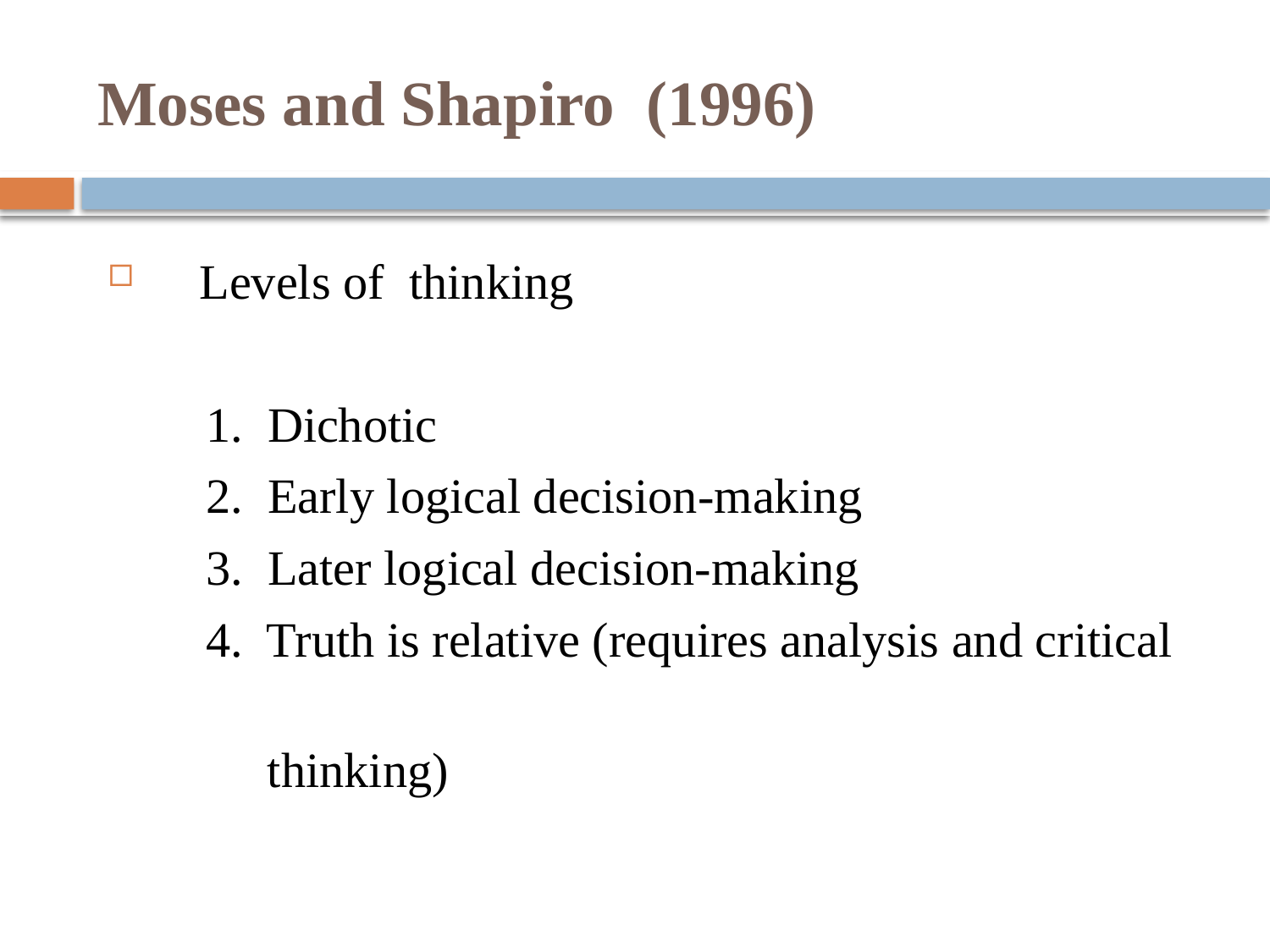

# Moses and Shapiro  (1996)
 Levels of  thinking

        1.  Dichotic
        2.  Early logical decision-making
        3.  Later logical decision-making
        4.  Truth is relative (requires analysis and critical
             thinking)